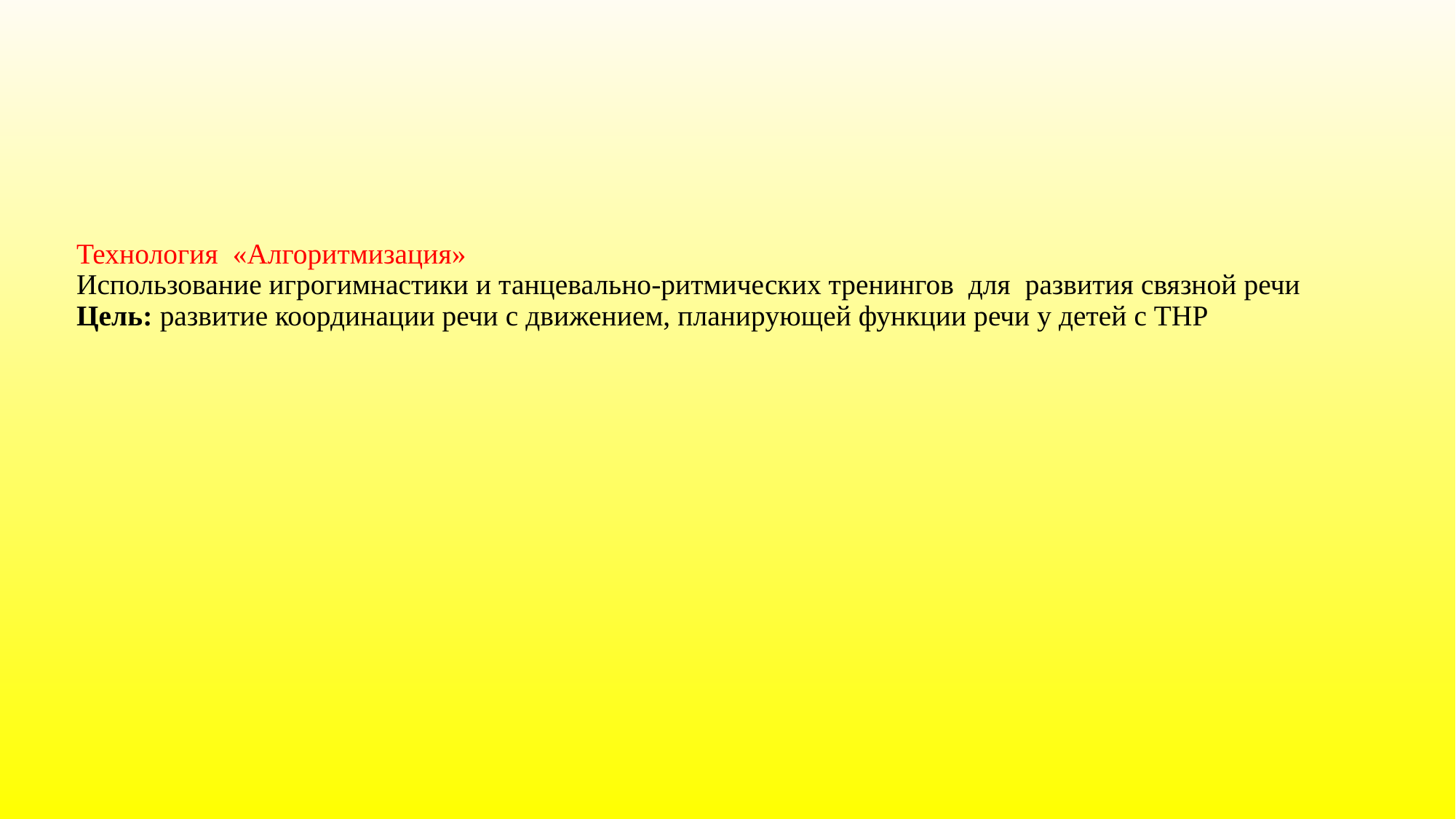

# Технология  «Алгоритмизация» Использование игрогимнастики и танцевально-ритмических тренингов  для  развития связной речи Цель: развитие координации речи с движением, планирующей функции речи у детей с ТНР